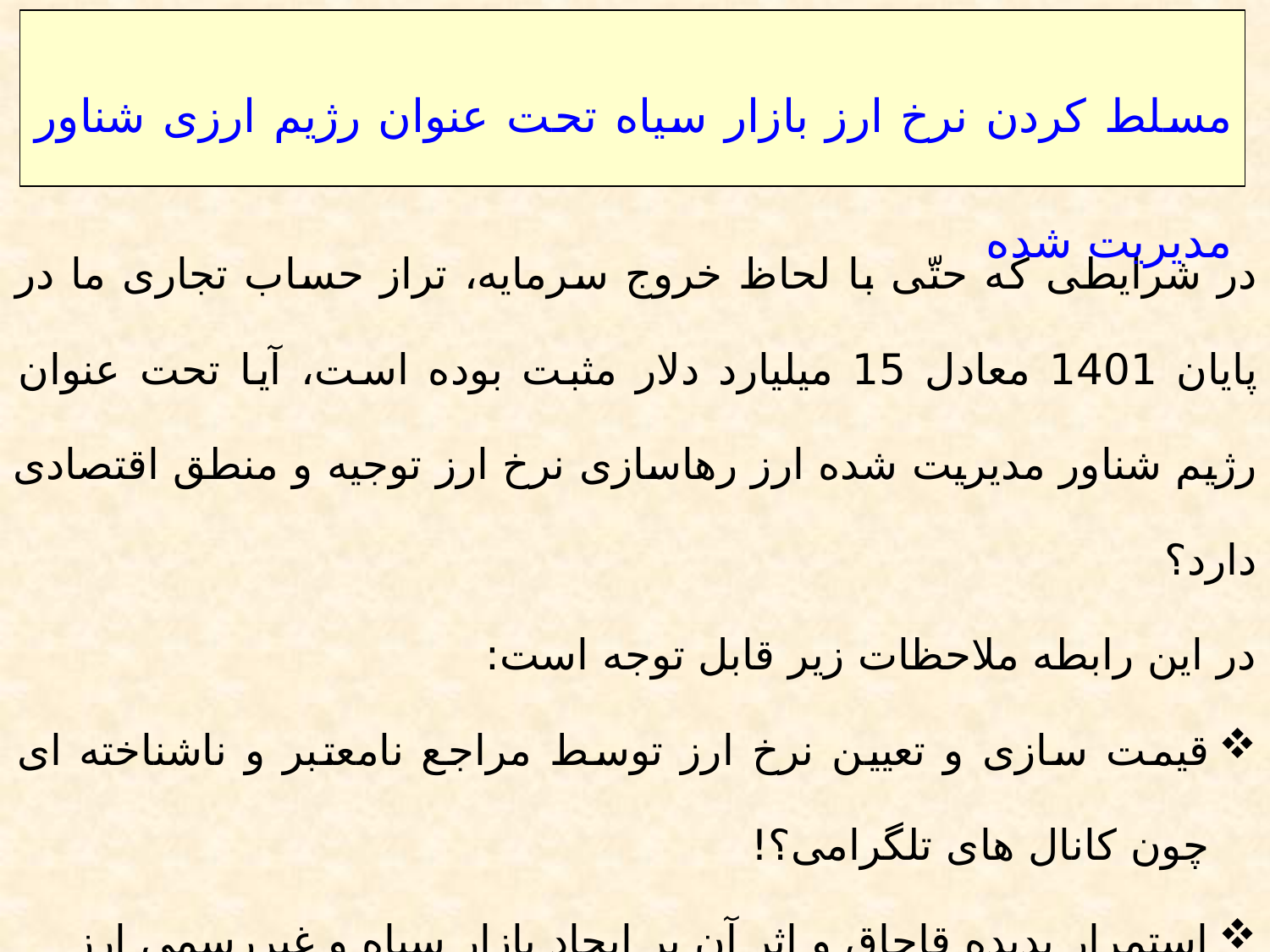

مسلط کردن نرخ ارز بازار سیاه تحت عنوان رژیم ارزی شناور مدیریت شده
در شرایطی که حتّی با لحاظ خروج سرمایه، تراز حساب تجاری ما در پایان 1401 معادل 15 میلیارد دلار مثبت بوده است، آیا تحت عنوان رژیم شناور مدیریت شده ارز رهاسازی نرخ ارز توجیه و منطق اقتصادی دارد؟
در این رابطه ملاحظات زیر قابل توجه است:
قیمت سازی و تعیین نرخ ارز توسط مراجع نامعتبر و ناشناخته ای چون کانال های تلگرامی؟!
استمرار پدیده قاچاق و اثر آن بر ایجاد بازار سیاه و غیررسمی ارز